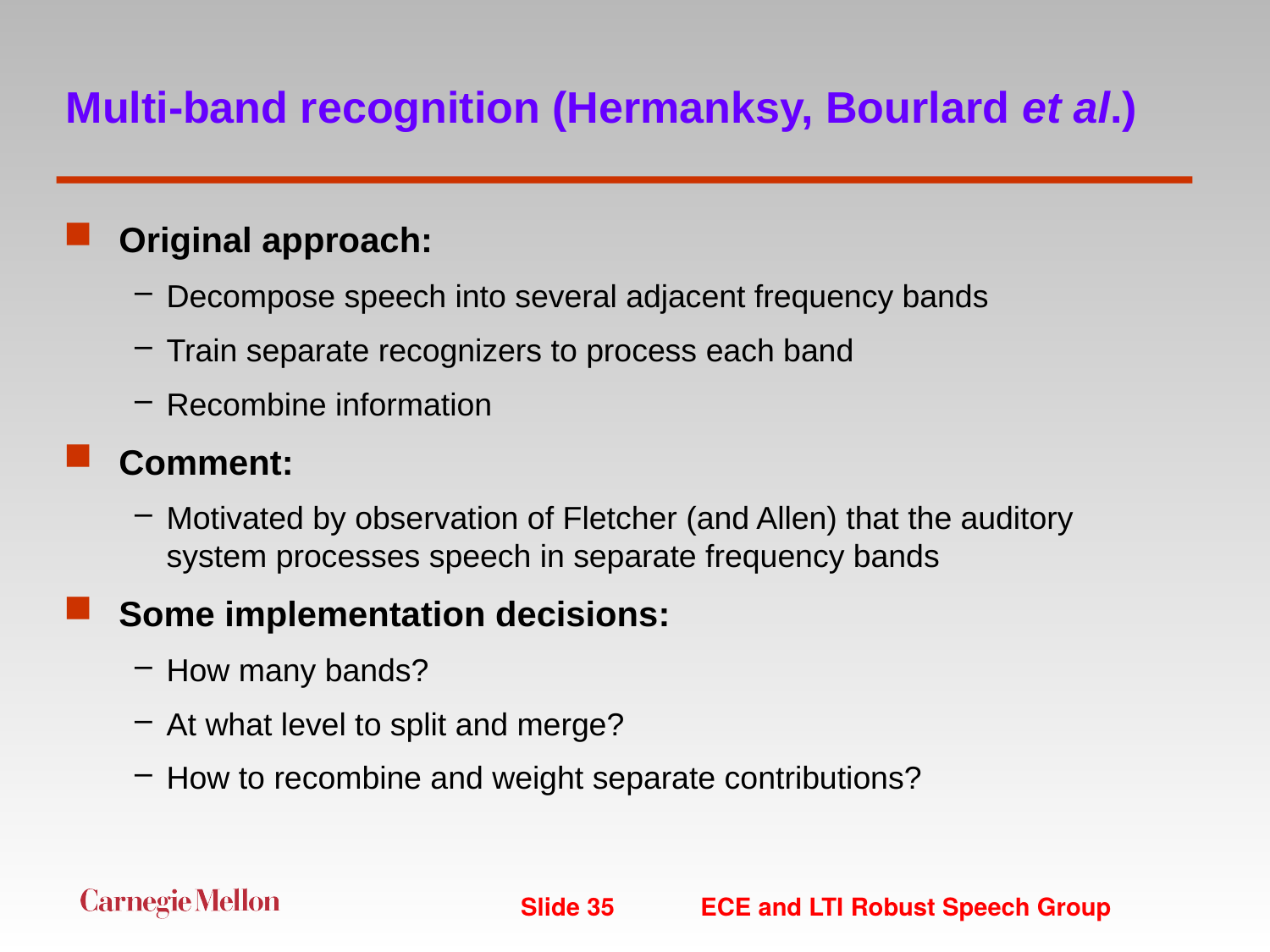

# Multi-band recognition (Hermanksy, Bourlard et al.)
Original approach:
Decompose speech into several adjacent frequency bands
Train separate recognizers to process each band
Recombine information
Comment:
Motivated by observation of Fletcher (and Allen) that the auditory system processes speech in separate frequency bands
Some implementation decisions:
How many bands?
At what level to split and merge?
How to recombine and weight separate contributions?